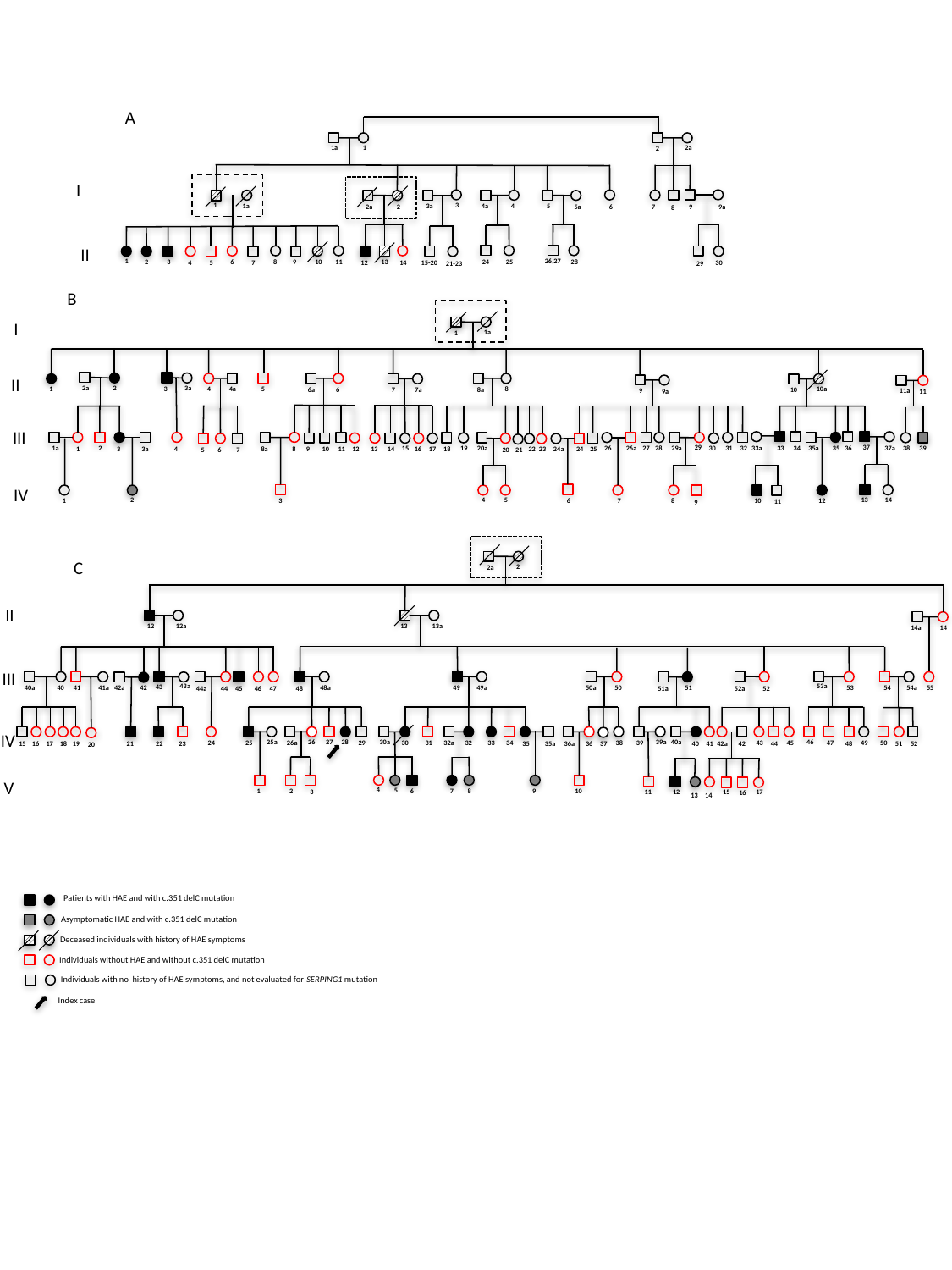

A

1a
1
2a
2
I

1
3
5
3a
4
4a
1a
5a
7
9a
2a
6
9
2
8
II

1
26,27
8
10
9
28
2
24
11
3
13
6
25
7
5
4
12
14
30
15-20
29
21-23
B

I

1a
1
II

3a
2a
2
1
10a
5
8
3
4a
4
6a
8a
6
7a
7
10
9
11a
9a
11
III

29
37
28
20a
19
26a
30
31
32
33a
33
34
35a
35
36
37a
38
39
1a
26
27
29a
2
15
1
3
18
3a
24
14
12
13
16
24a
8
25
10
11
8a
17
22
4
9
23
20
21
5
6
7
IV

14
4
5
13
2
3
6
7
8
12
1
10
11
9

C

2
2a
II

12
12a
13
13a
14a
14
III

43a
53a
43
42a
42
40a
40
49
49a
50a
50
53
48a
54
54a
55
51
41
41a
52a
52
44
45
46
47
48
44a
51a
IV

30a
39a
40a
46
26
27
28
25a
29
32
33
31
47
26a
30
32a
38
49
25
34
50
24
43
45
39
37
42a
44
51
15
36
41
17
18
19
23
35
21
35a
36a
48
16
22
42
40
52
20

V

4
5
6
1
7
9
2
8
10
3
17
11
12
15
16
13
14
Patients with HAE and with c.351 delC mutation

Asymptomatic HAE and with c.351 delC mutation

Deceased individuals with history of HAE symptoms

Individuals without HAE and without c.351 delC mutation

Individuals with no  history of HAE symptoms, and not evaluated for SERPING1 mutation

Index case